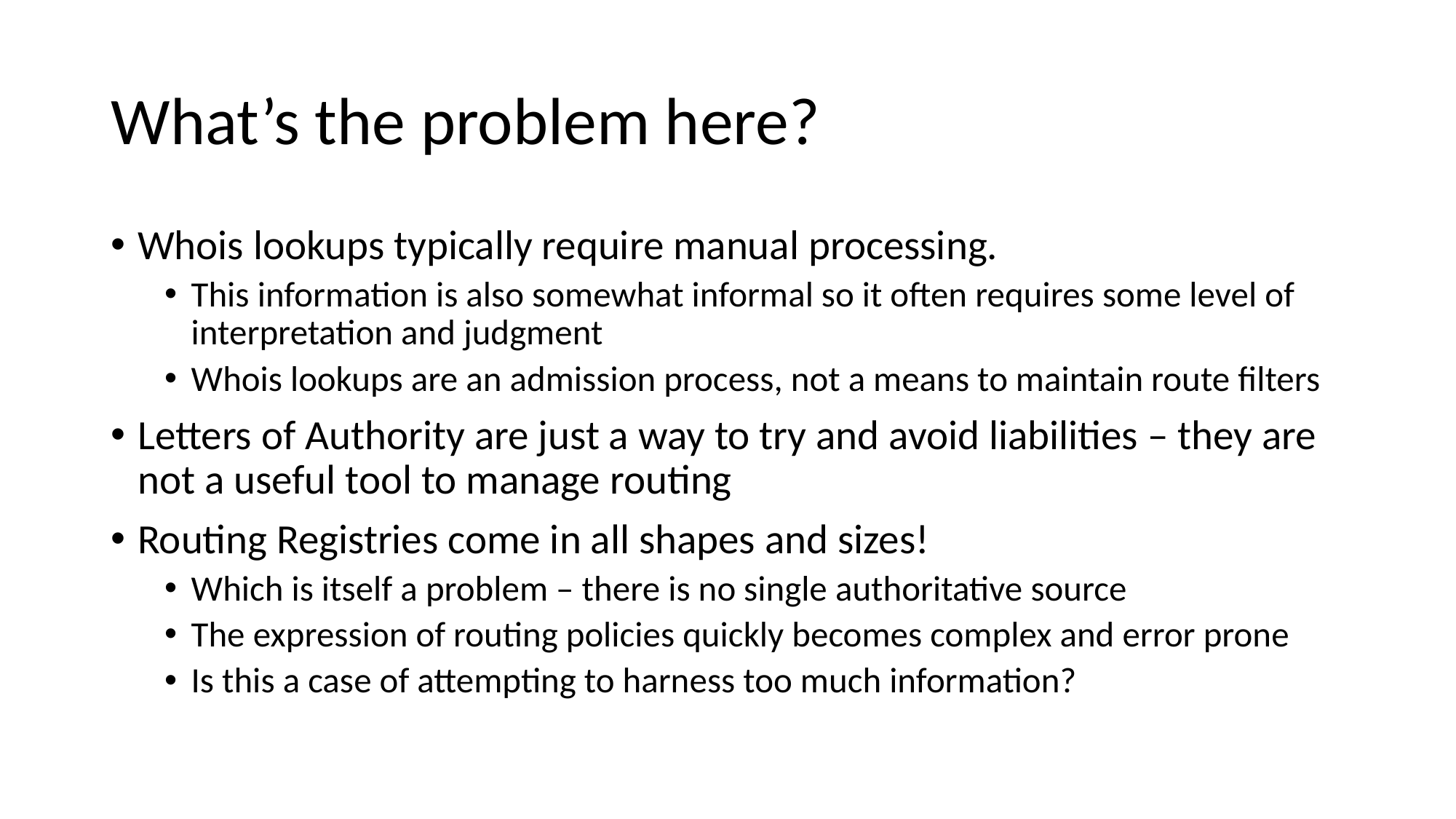

# What’s the problem here?
Whois lookups typically require manual processing.
This information is also somewhat informal so it often requires some level of interpretation and judgment
Whois lookups are an admission process, not a means to maintain route filters
Letters of Authority are just a way to try and avoid liabilities – they are not a useful tool to manage routing
Routing Registries come in all shapes and sizes!
Which is itself a problem – there is no single authoritative source
The expression of routing policies quickly becomes complex and error prone
Is this a case of attempting to harness too much information?